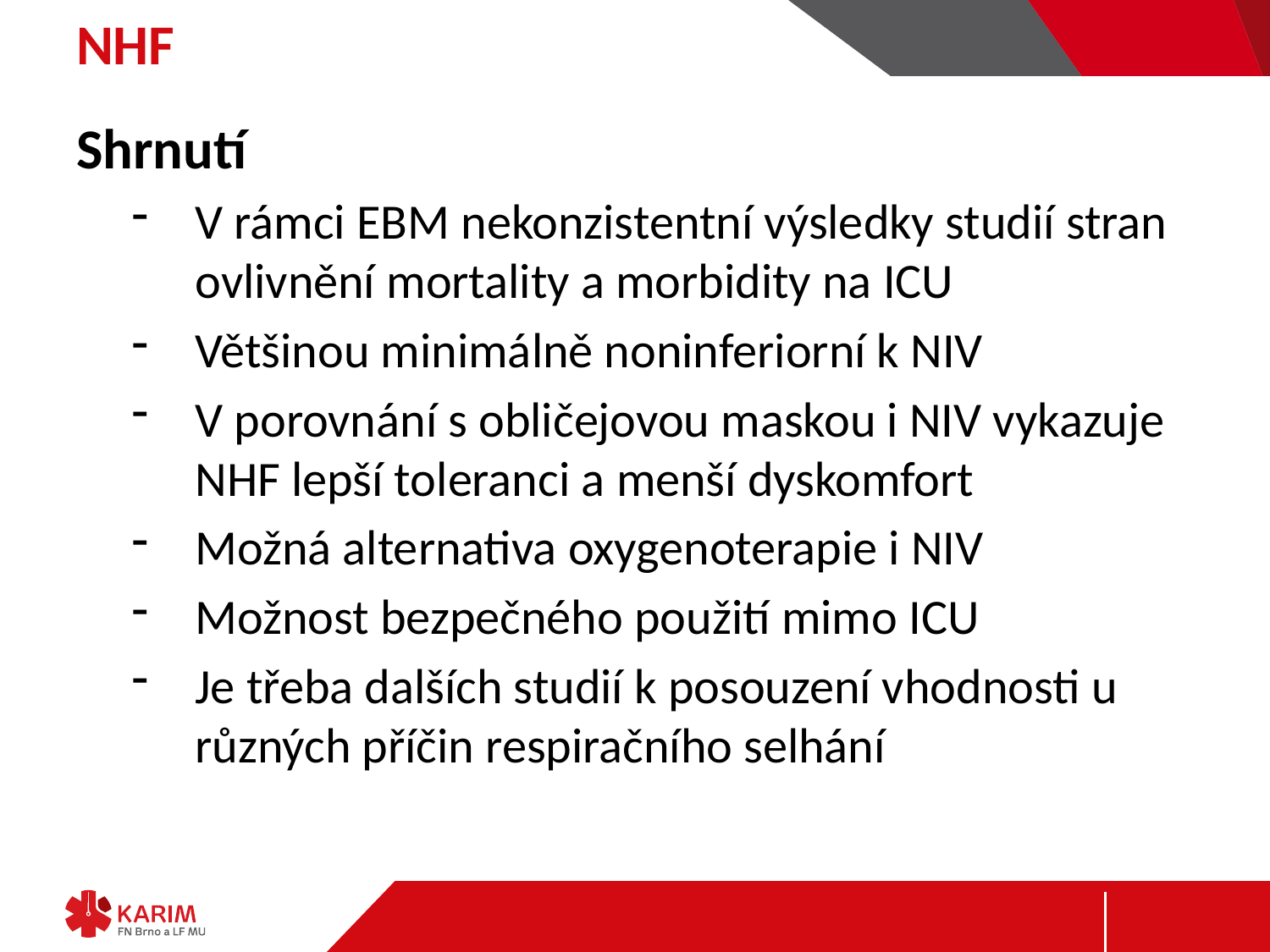

# NHF
Shrnutí
V rámci EBM nekonzistentní výsledky studií stran ovlivnění mortality a morbidity na ICU
Většinou minimálně noninferiorní k NIV
V porovnání s obličejovou maskou i NIV vykazuje NHF lepší toleranci a menší dyskomfort
Možná alternativa oxygenoterapie i NIV
Možnost bezpečného použití mimo ICU
Je třeba dalších studií k posouzení vhodnosti u různých příčin respiračního selhání